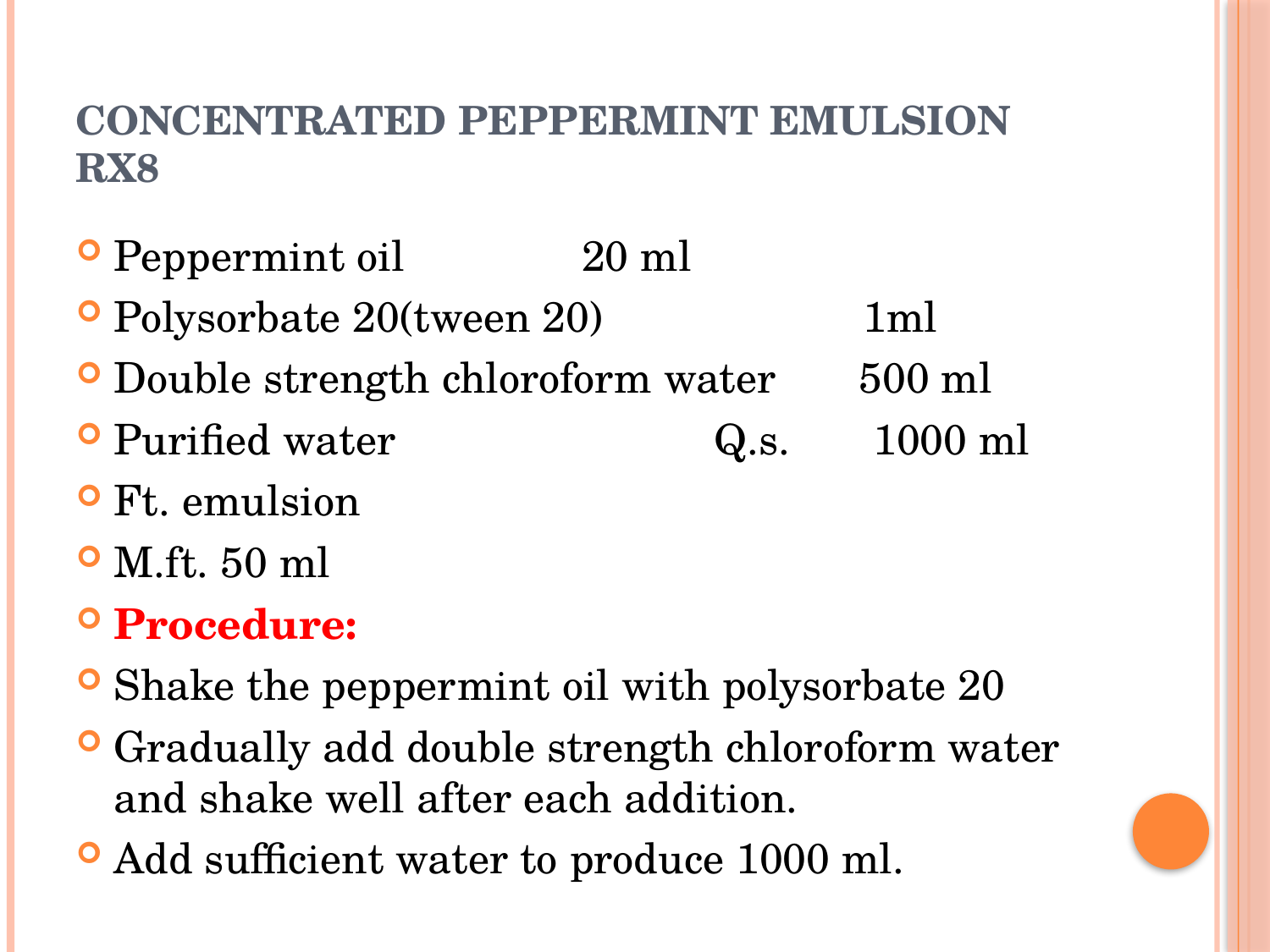

# Concentrated Peppermint emulsion Rx8
Peppermint oil               20 ml
Polysorbate 20(tween 20)                      1ml
Double strength chloroform water       500 ml
Purified water                           Q.s.       1000 ml
Ft. emulsion
M.ft. 50 ml
Procedure:
Shake the peppermint oil with polysorbate 20
Gradually add double strength chloroform water and shake well after each addition.
Add sufficient water to produce 1000 ml.